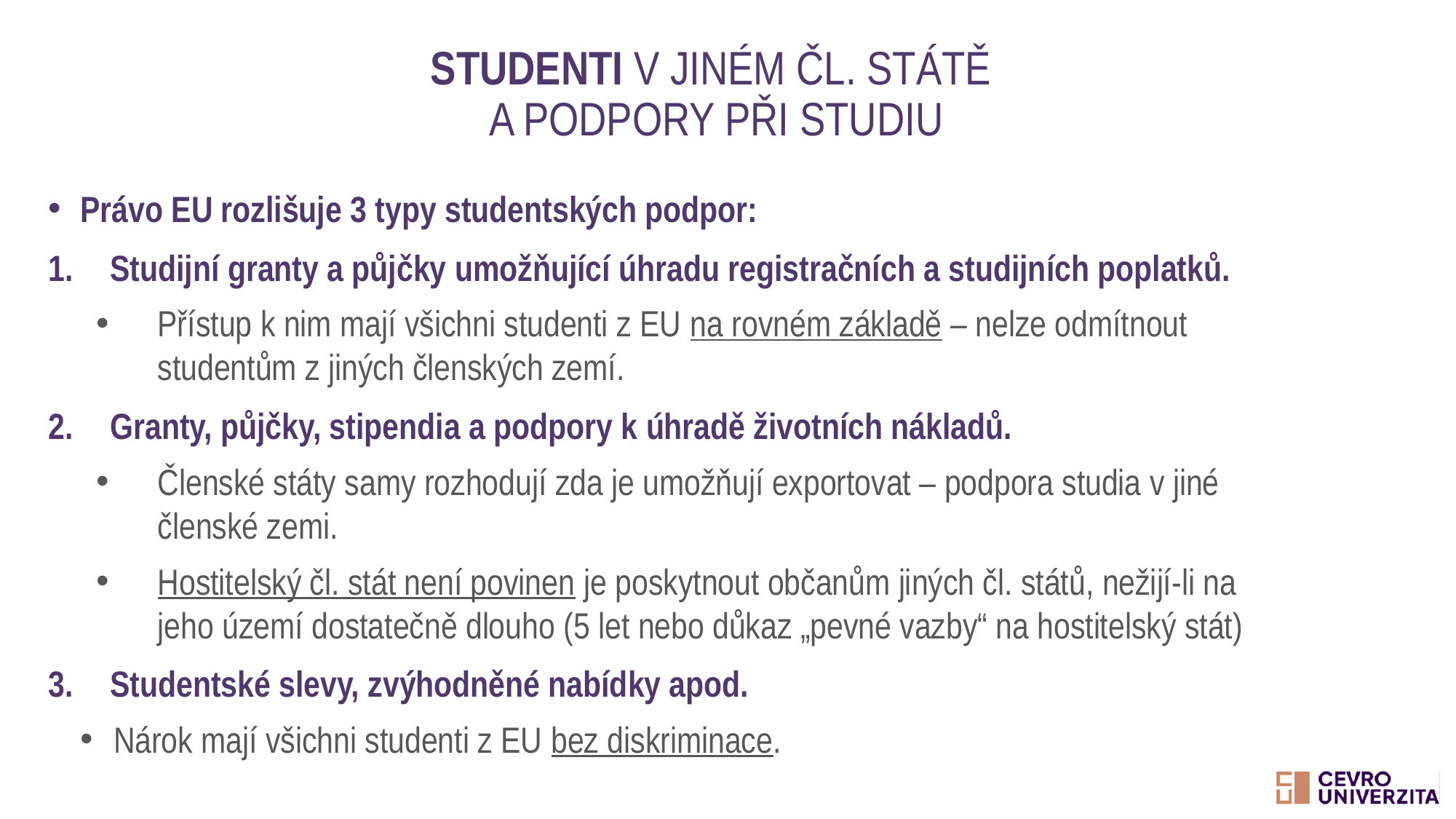

# Studenti v jiném čl. státě a podpory při studiu
Právo EU rozlišuje 3 typy studentských podpor:
Studijní granty a půjčky umožňující úhradu registračních a studijních poplatků.
Přístup k nim mají všichni studenti z EU na rovném základě – nelze odmítnout studentům z jiných členských zemí.
Granty, půjčky, stipendia a podpory k úhradě životních nákladů.
Členské státy samy rozhodují zda je umožňují exportovat – podpora studia v jiné členské zemi.
Hostitelský čl. stát není povinen je poskytnout občanům jiných čl. států, nežijí-li na jeho území dostatečně dlouho (5 let nebo důkaz „pevné vazby“ na hostitelský stát)
Studentské slevy, zvýhodněné nabídky apod.
Nárok mají všichni studenti z EU bez diskriminace.